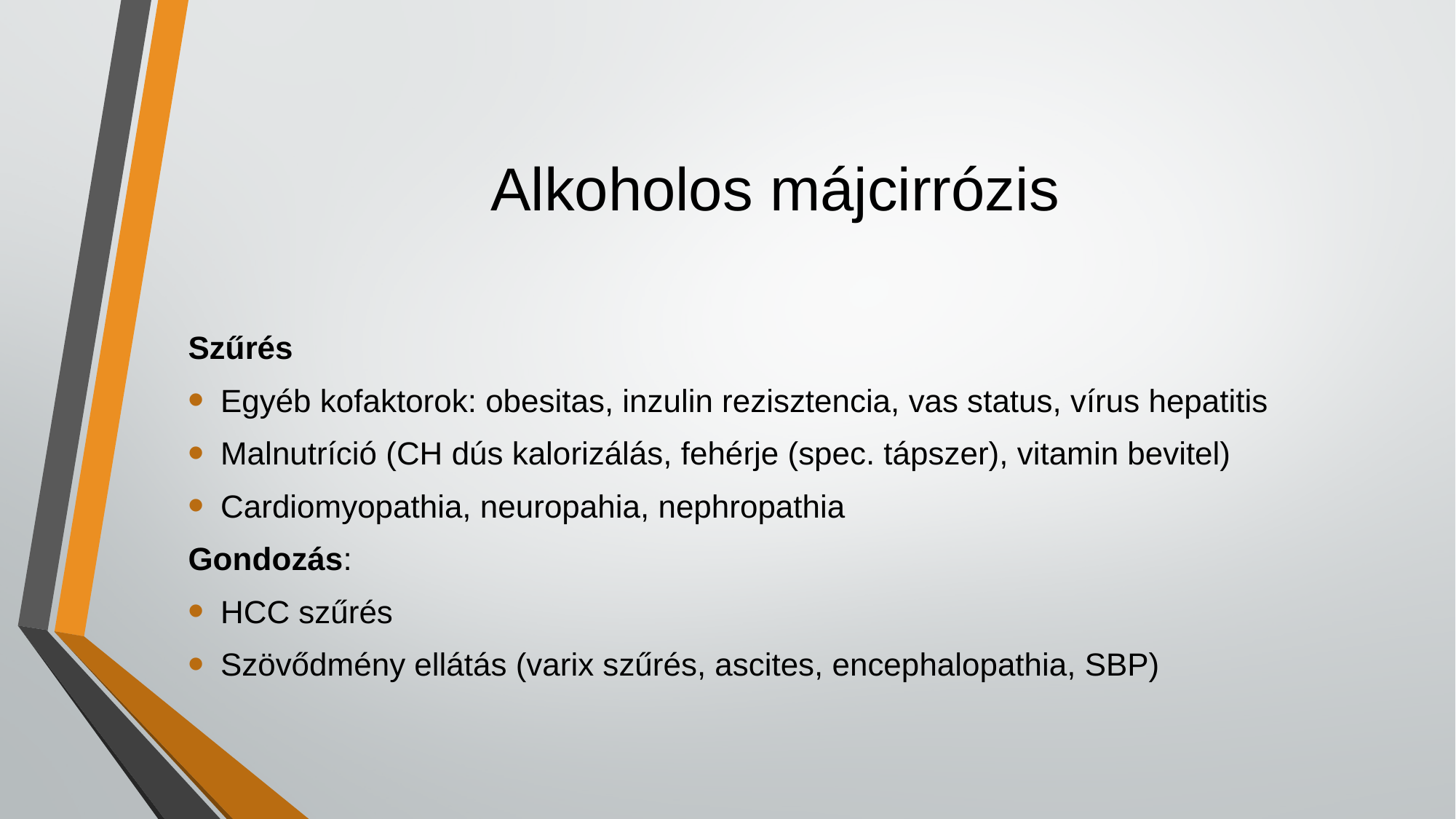

# Alkoholos májcirrózis
Szűrés
Egyéb kofaktorok: obesitas, inzulin rezisztencia, vas status, vírus hepatitis
Malnutríció (CH dús kalorizálás, fehérje (spec. tápszer), vitamin bevitel)
Cardiomyopathia, neuropahia, nephropathia
Gondozás:
HCC szűrés
Szövődmény ellátás (varix szűrés, ascites, encephalopathia, SBP)